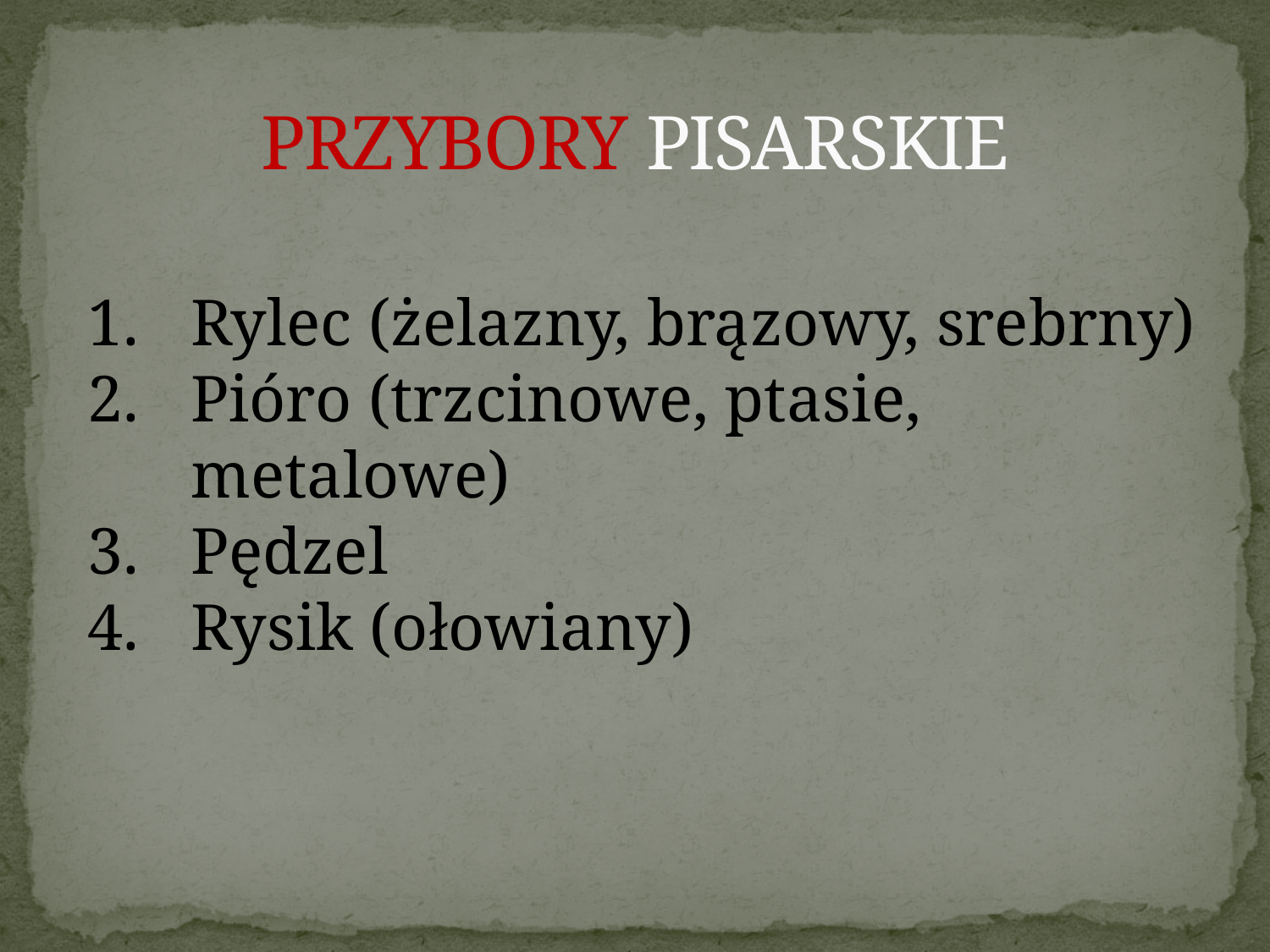

# PRZYBORY PISARSKIE
Rylec (żelazny, brązowy, srebrny)
Pióro (trzcinowe, ptasie, metalowe)
Pędzel
Rysik (ołowiany)